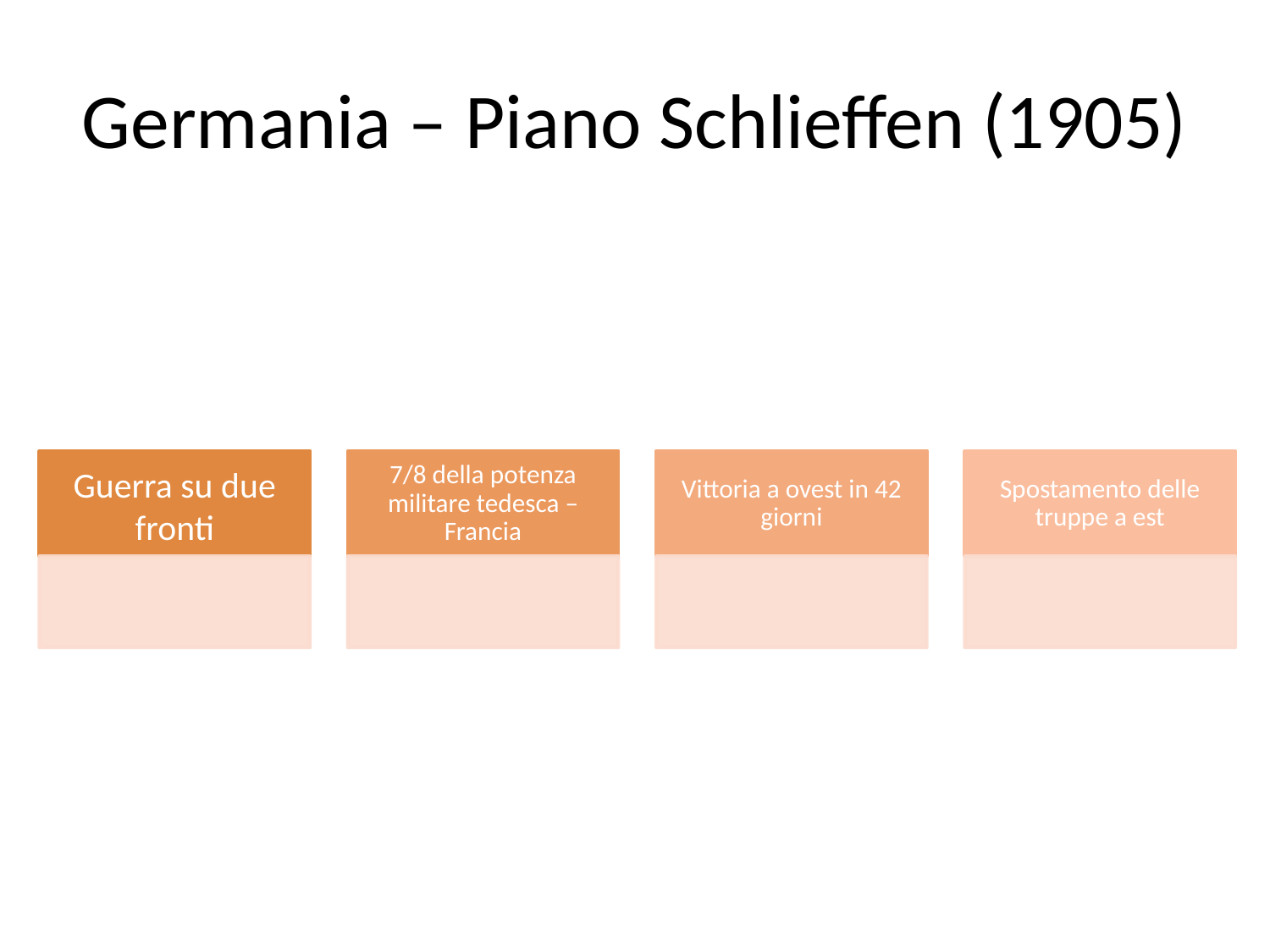

# Germania – Piano Schlieffen (1905)

Guerra su due fronti

7/8 della potenza militare tedesca – Francia
Vittoria a ovest in 42 giorni
Spostamento delle truppe a est